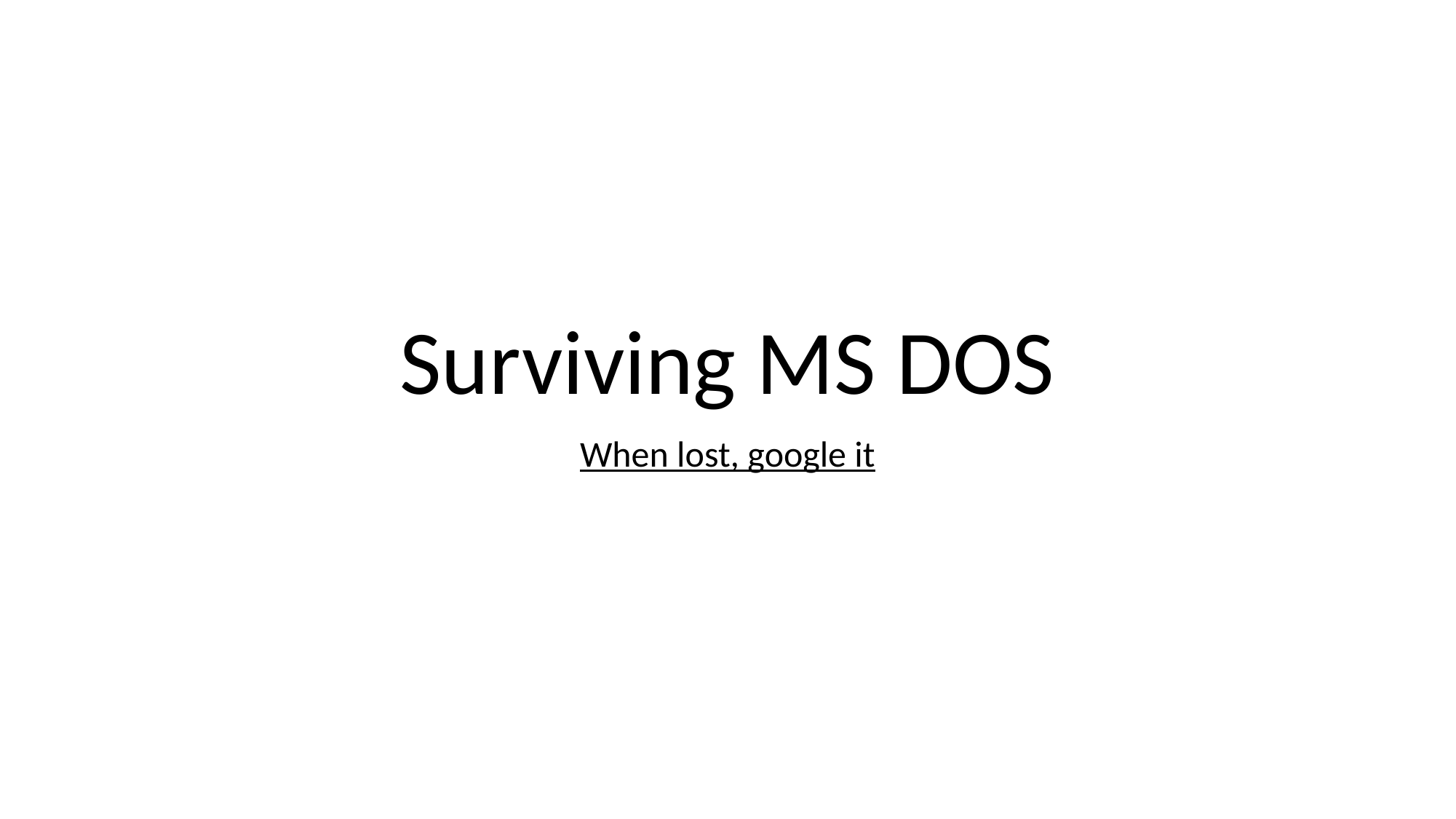

# Surviving MS DOS
When lost, google it